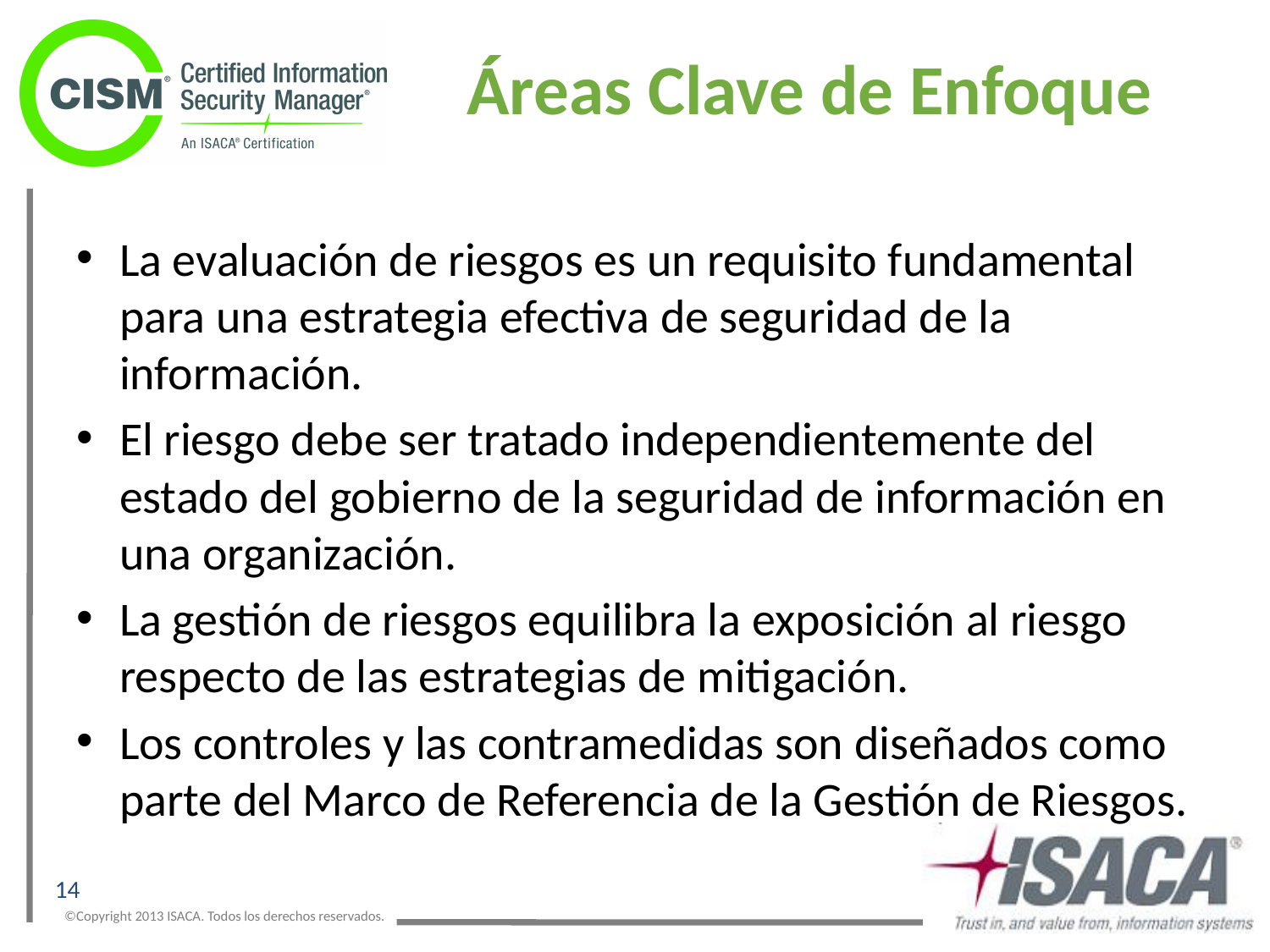

# Áreas Clave de Enfoque
La evaluación de riesgos es un requisito fundamental para una estrategia efectiva de seguridad de la información.
El riesgo debe ser tratado independientemente del estado del gobierno de la seguridad de información en una organización.
La gestión de riesgos equilibra la exposición al riesgo respecto de las estrategias de mitigación.
Los controles y las contramedidas son diseñados como parte del Marco de Referencia de la Gestión de Riesgos.

14